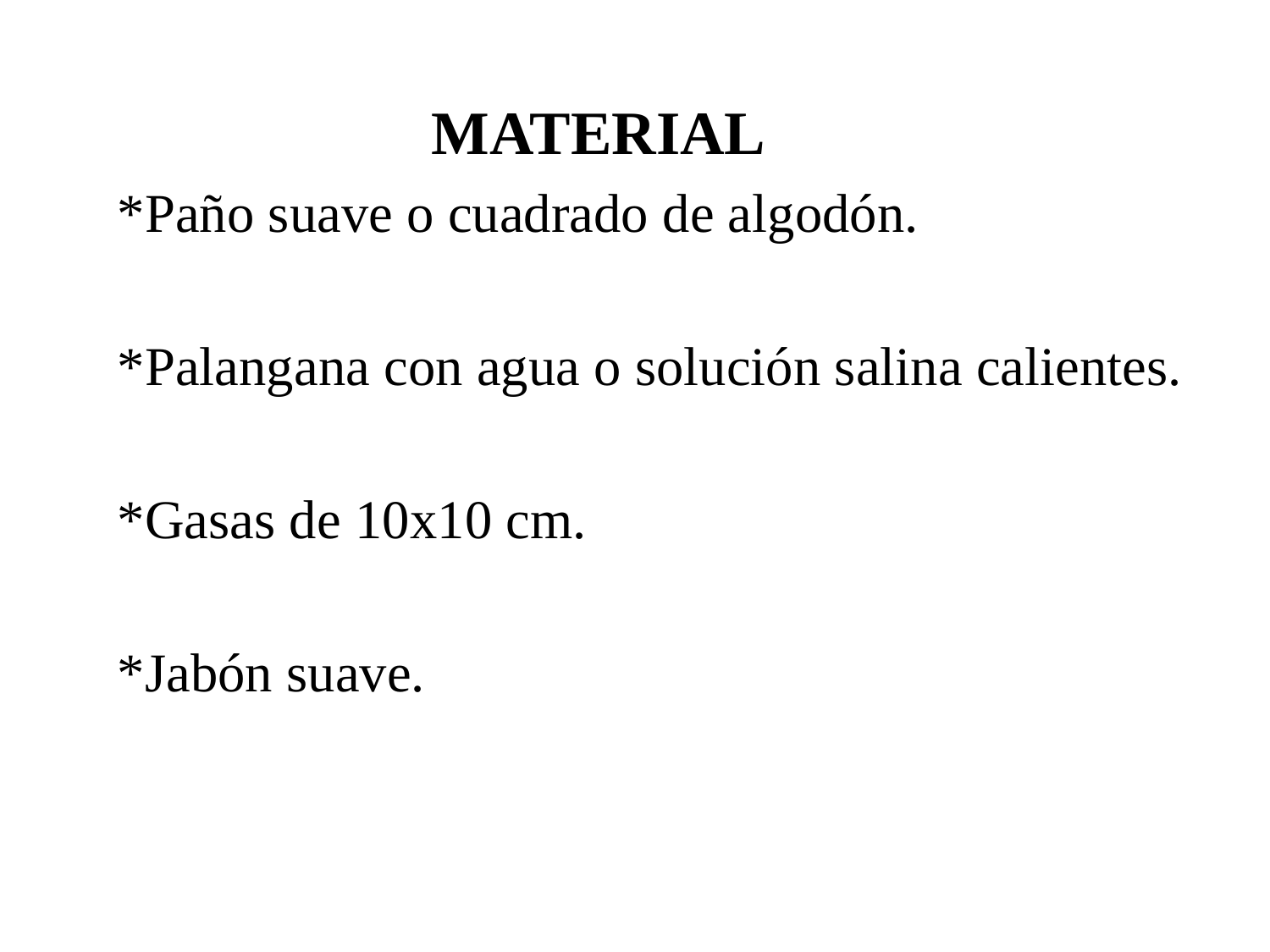

MATERIAL
   *Paño suave o cuadrado de algodón.

   *Palangana con agua o solución salina calientes.

   *Gasas de 10x10 cm.

   *Jabón suave.